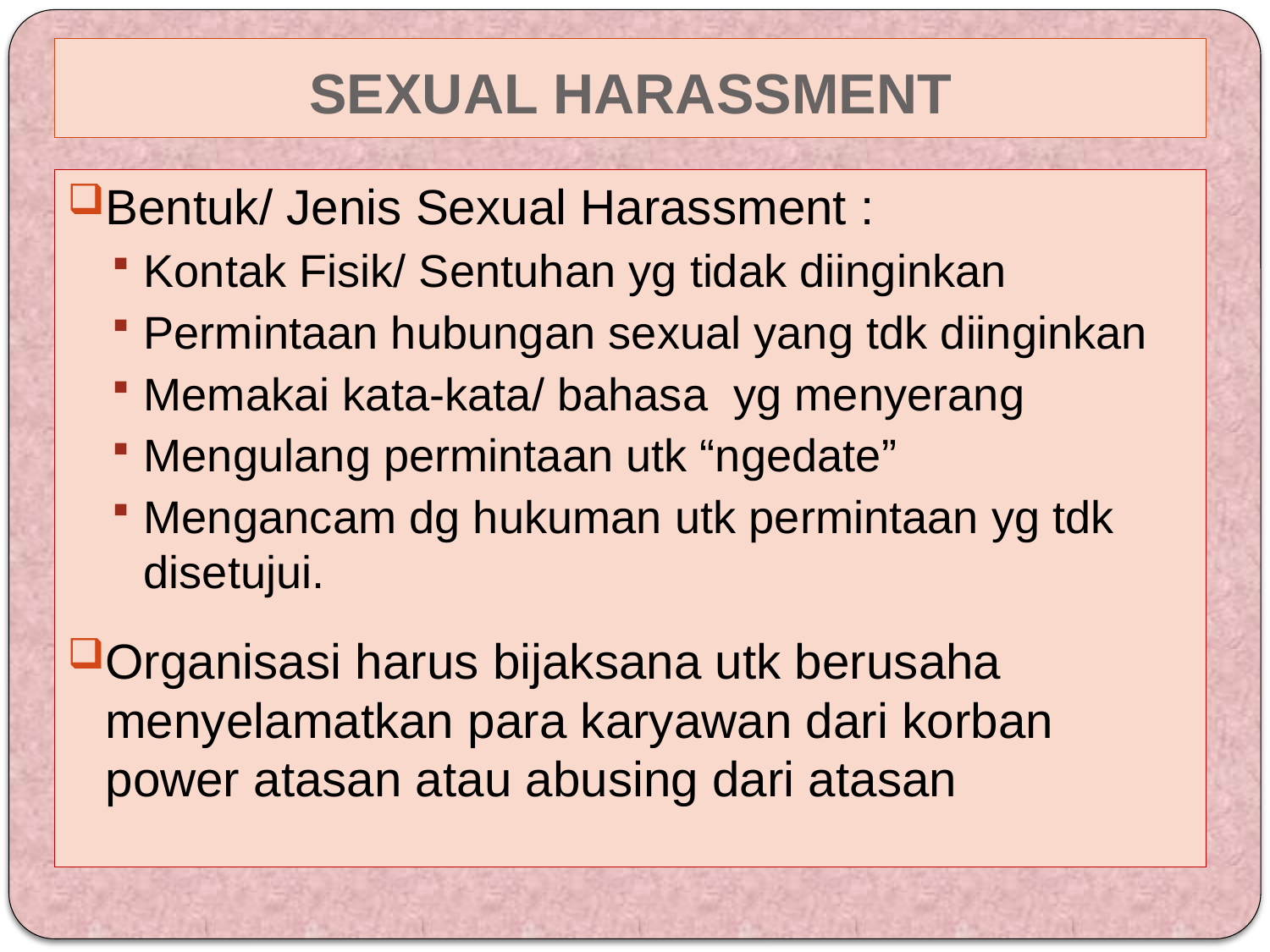

# SEXUAL HARASSMENT
Bentuk/ Jenis Sexual Harassment :
Kontak Fisik/ Sentuhan yg tidak diinginkan
Permintaan hubungan sexual yang tdk diinginkan
Memakai kata-kata/ bahasa  yg menyerang
Mengulang permintaan utk “ngedate”
Mengancam dg hukuman utk permintaan yg tdk disetujui.
Organisasi harus bijaksana utk berusaha menyelamatkan para karyawan dari korban power atasan atau abusing dari atasan